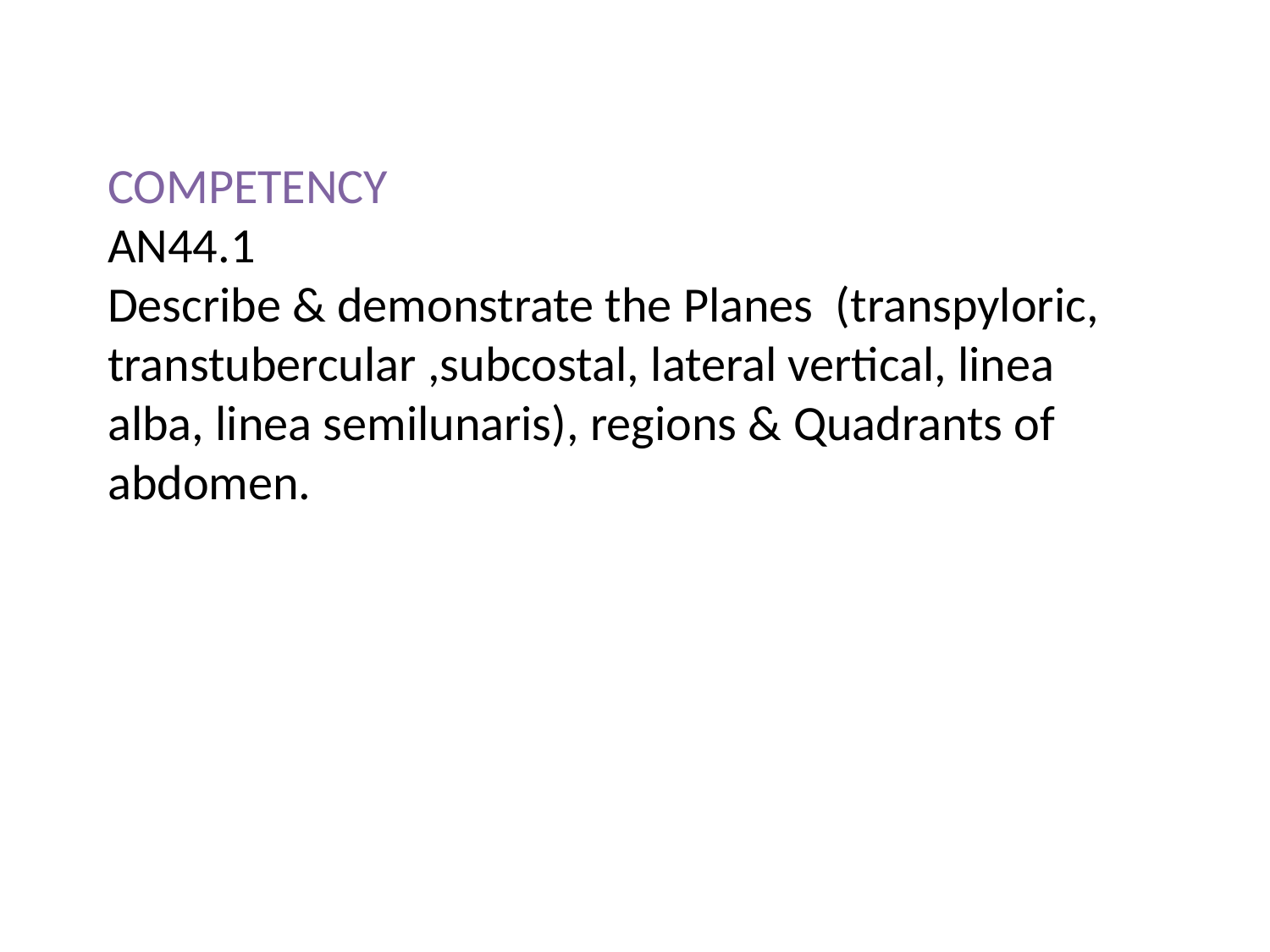

COMPETENCY
AN44.1
Describe & demonstrate the Planes  (transpyloric, transtubercular ,subcostal, lateral vertical, linea alba, linea semilunaris), regions & Quadrants of abdomen.